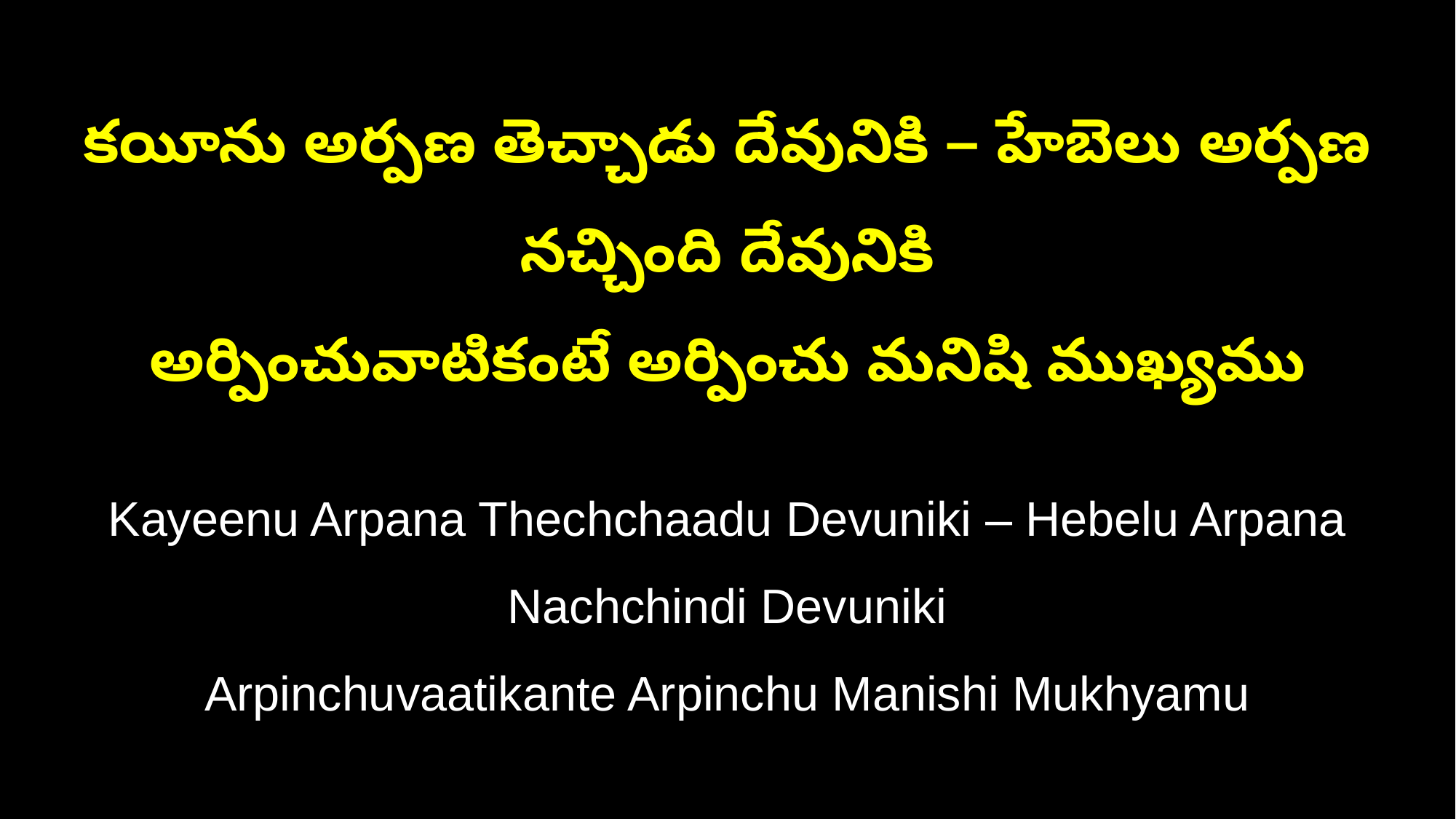

కయీను అర్పణ తెచ్చాడు దేవునికి – హేబెలు అర్పణ నచ్చింది దేవునికి
అర్పించువాటికంటే అర్పించు మనిషి ముఖ్యము
Kayeenu Arpana Thechchaadu Devuniki – Hebelu Arpana Nachchindi Devuniki
Arpinchuvaatikante Arpinchu Manishi Mukhyamu